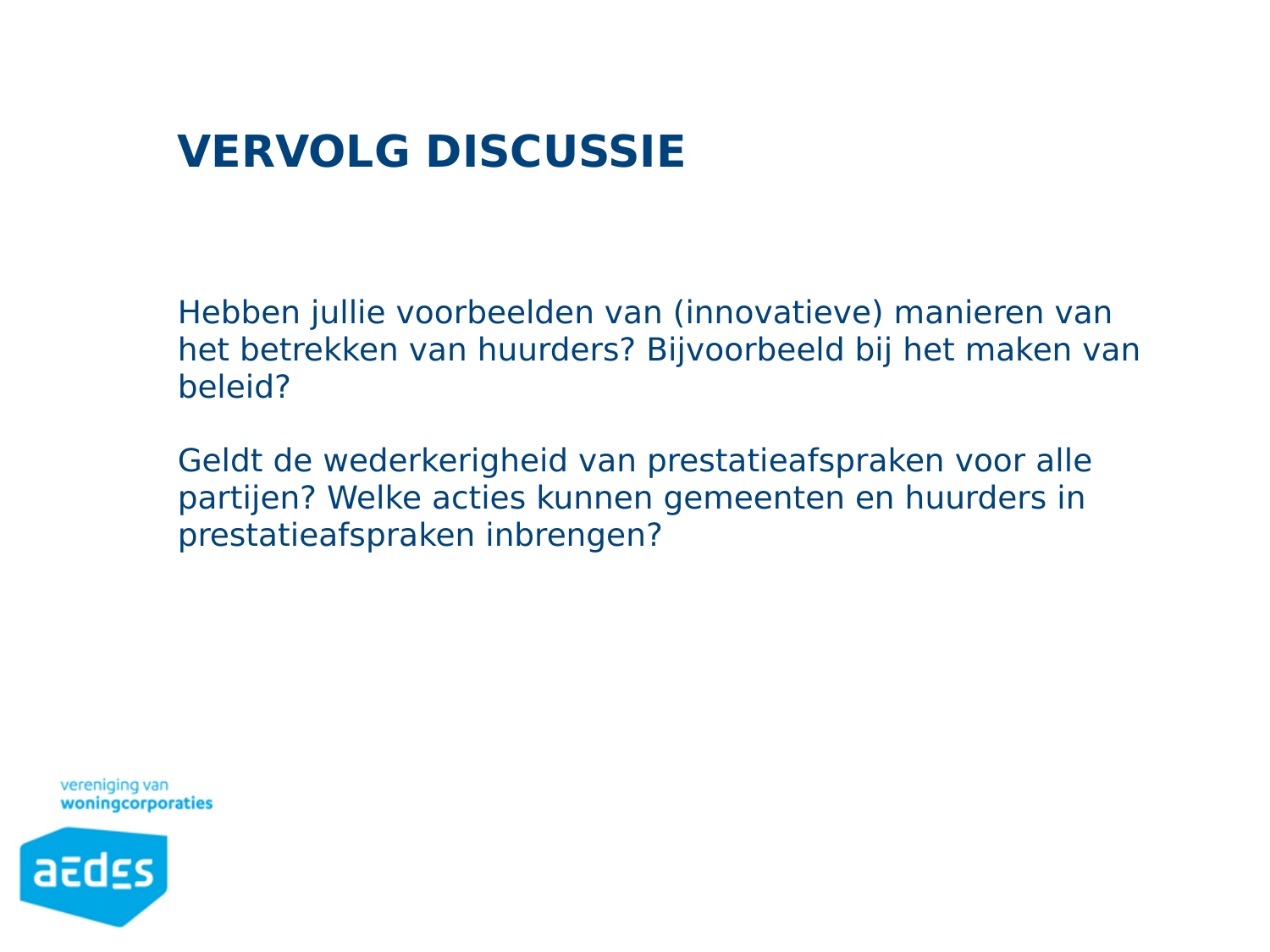

# Vervolg discussie

Hebben jullie voorbeelden van (innovatieve) manieren van het betrekken van huurders? Bijvoorbeeld bij het maken van beleid?

Geldt de wederkerigheid van prestatieafspraken voor alle partijen? Welke acties kunnen gemeenten en huurders in prestatieafspraken inbrengen?